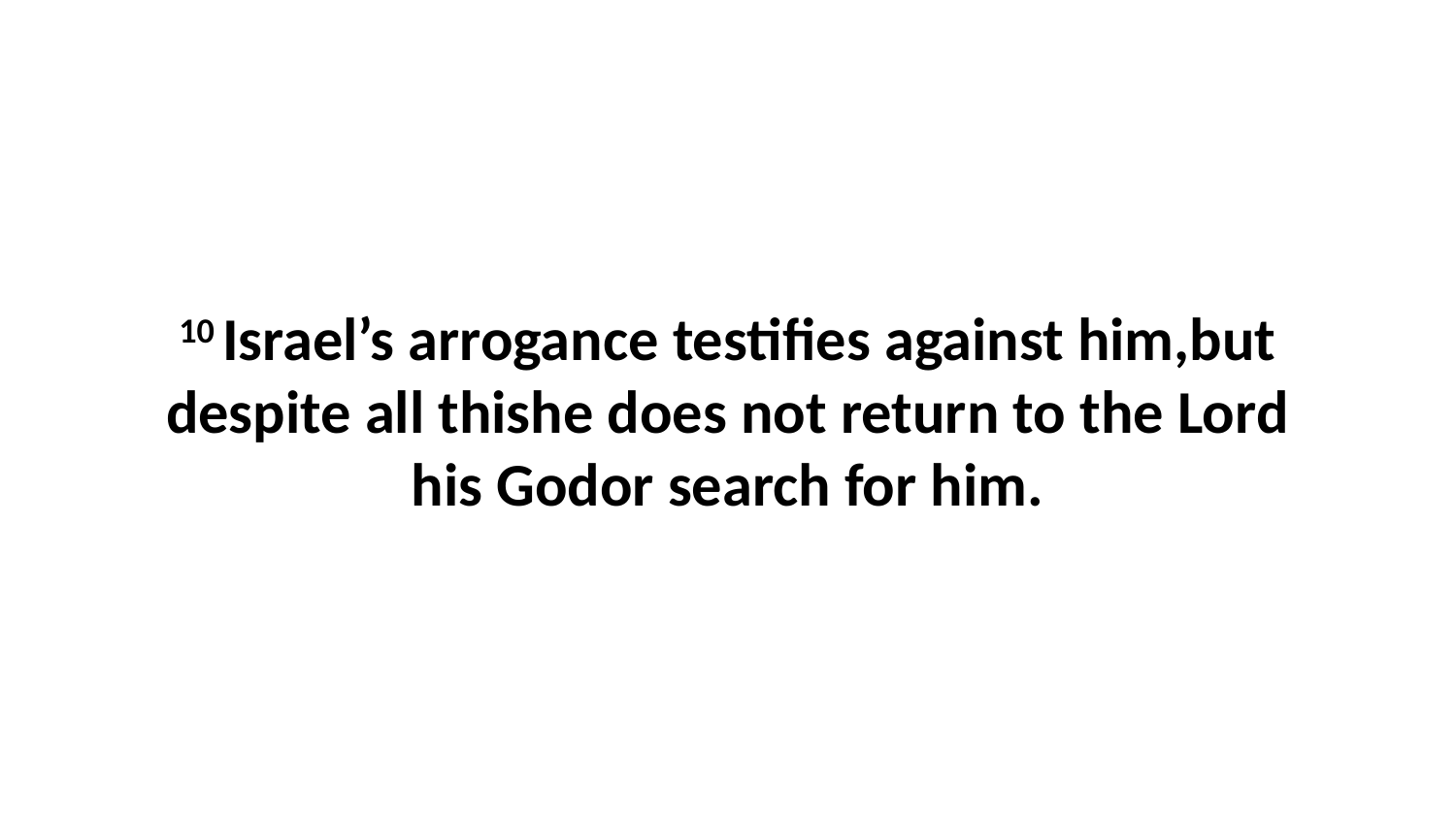

10 Israel’s arrogance testifies against him,but despite all thishe does not return to the Lord his Godor search for him.